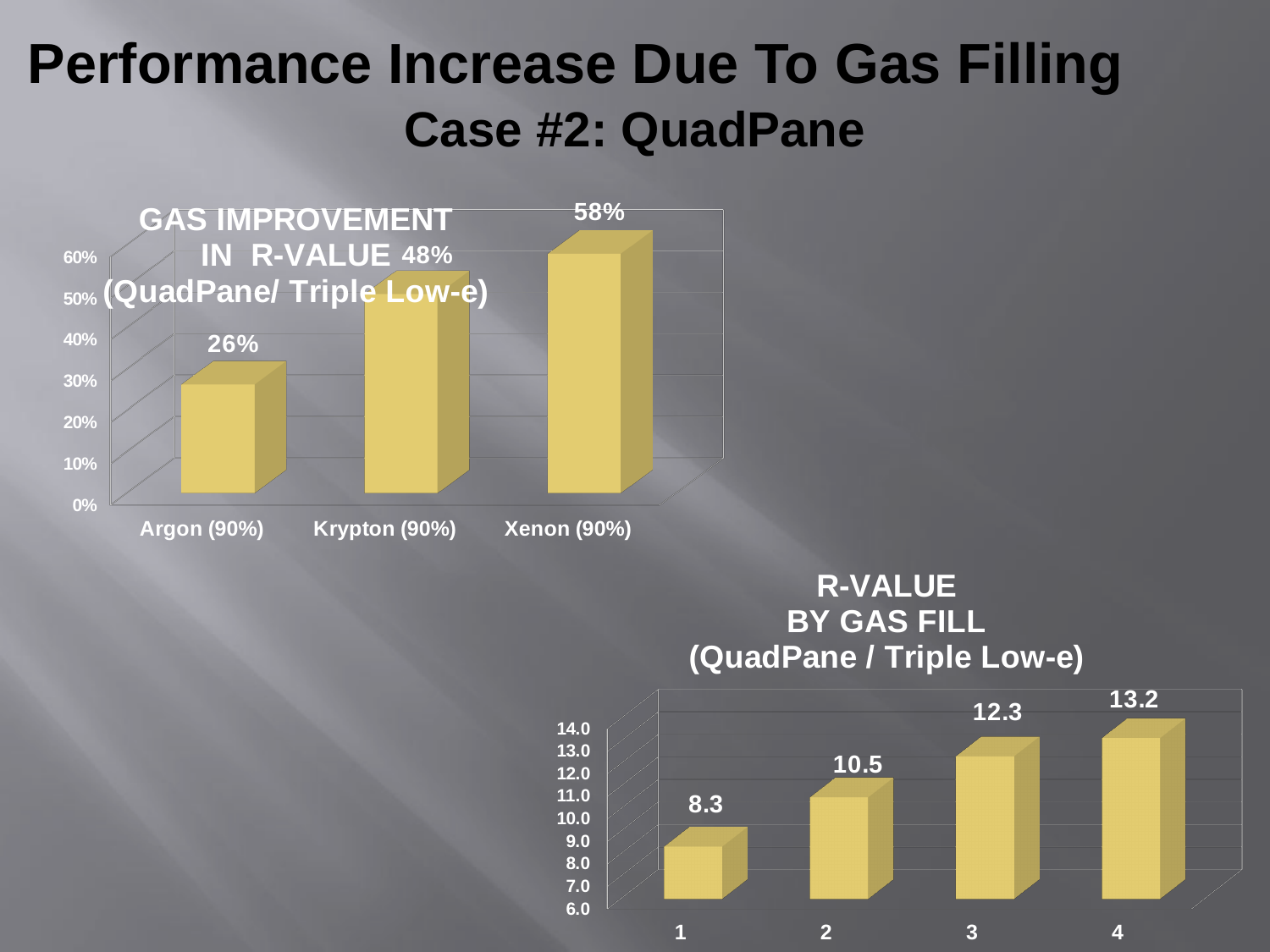

# Performance Increase Due To Gas Filling       Case #2: QuadPane

[unsupported chart]

[unsupported chart]